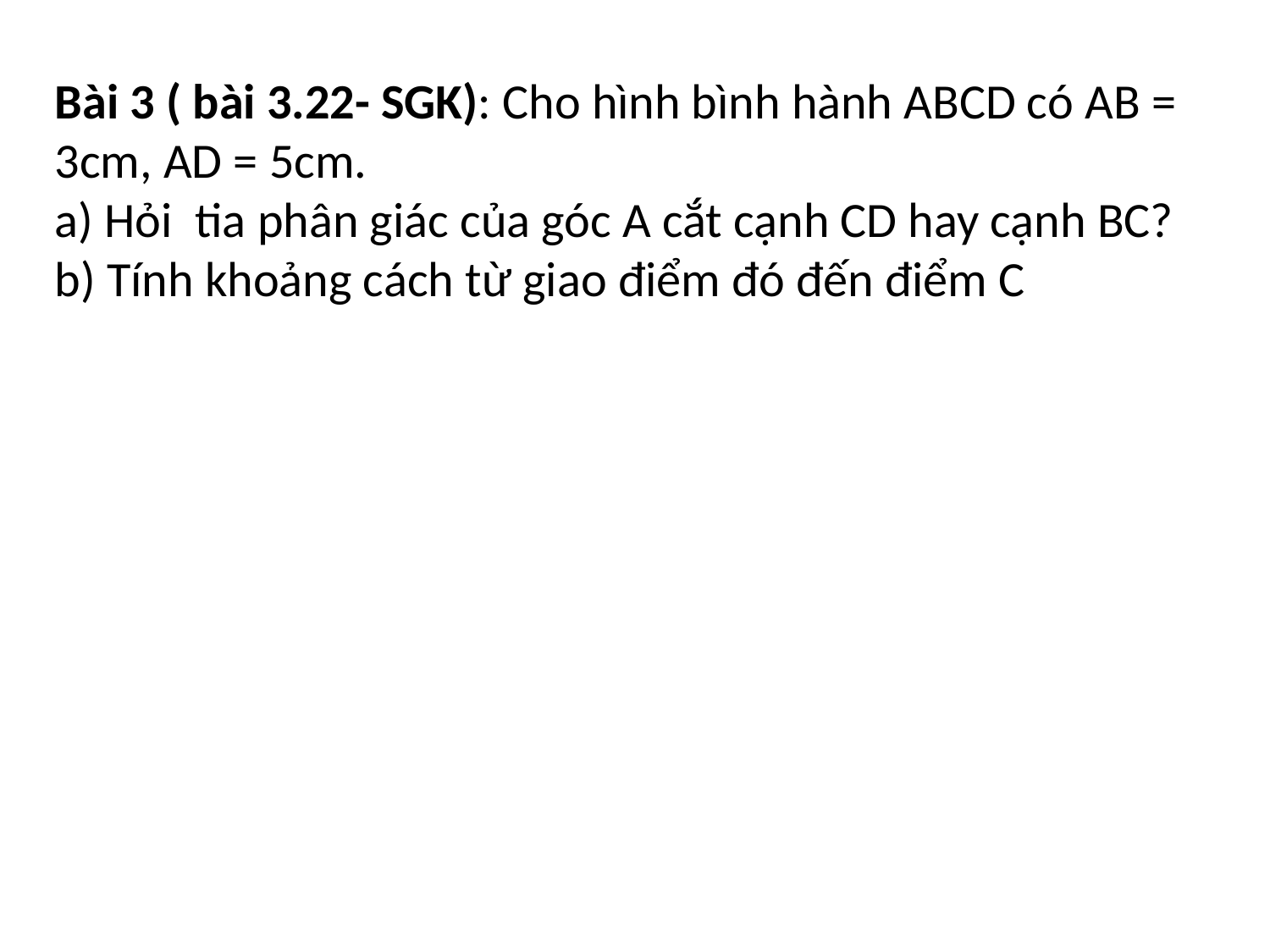

Bài 3 ( bài 3.22- SGK): Cho hình bình hành ABCD có AB = 3cm, AD = 5cm.
a) Hỏi  tia phân giác của góc A cắt cạnh CD hay cạnh BC?
b) Tính khoảng cách từ giao điểm đó đến điểm C